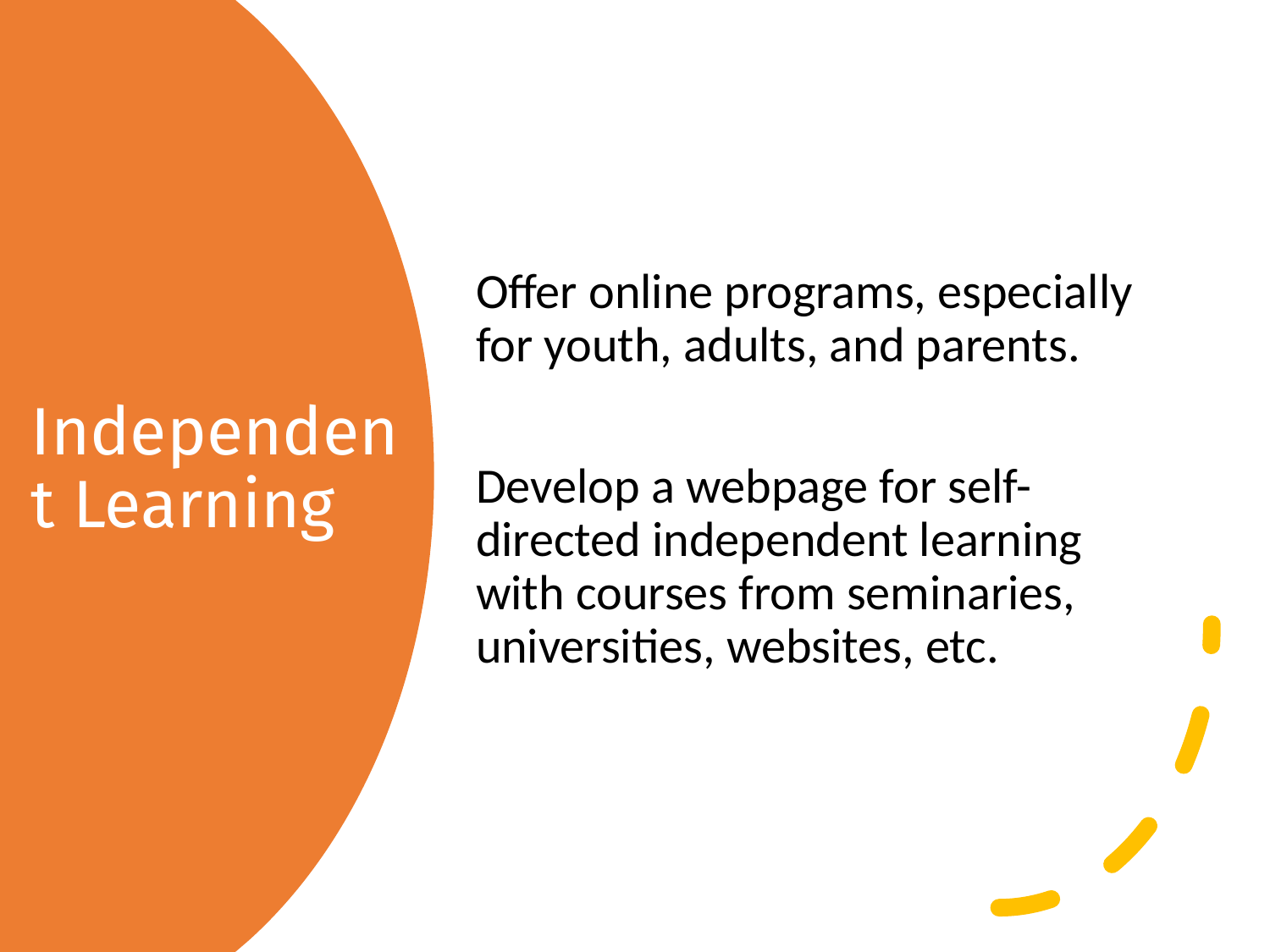

Offer online programs, especially for youth, adults, and parents.

Develop a webpage for self-directed independent learning with courses from seminaries, universities, websites, etc.
# Independent Learning